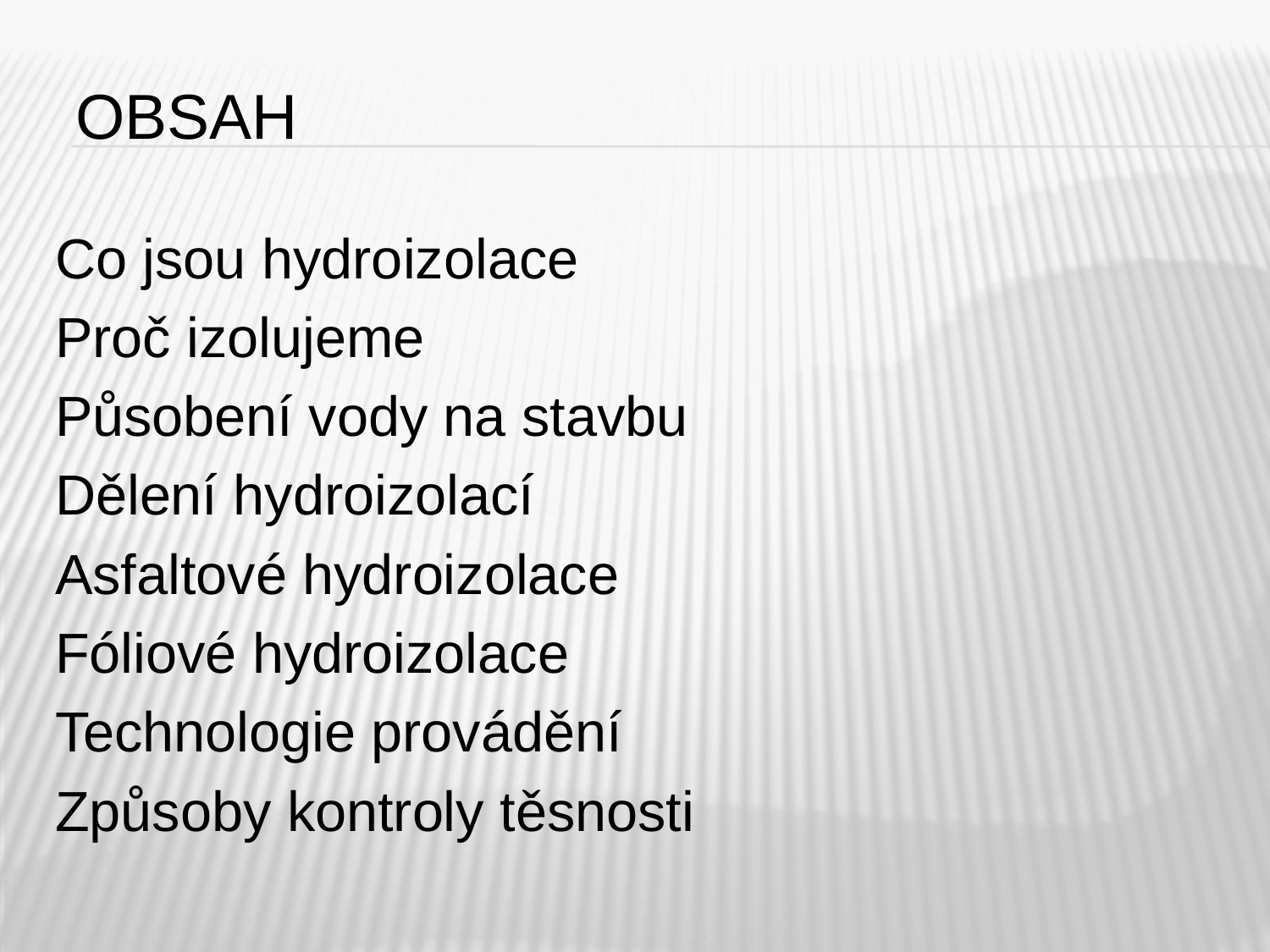

# obsah
Co jsou hydroizolace
Proč izolujeme
Působení vody na stavbu
Dělení hydroizolací
Asfaltové hydroizolace
Fóliové hydroizolace
Technologie provádění
Způsoby kontroly těsnosti